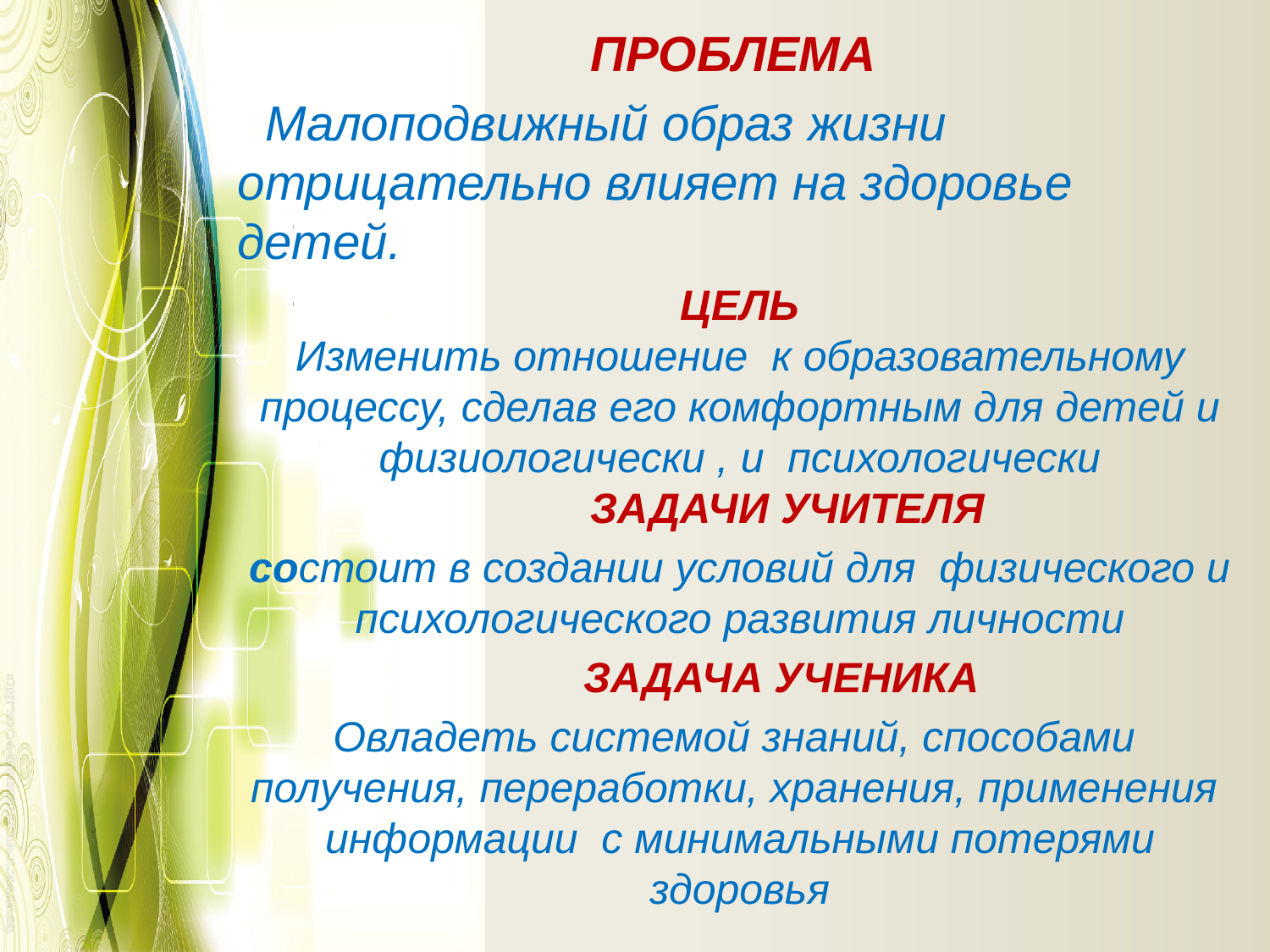

ПРОБЛЕМА
  Малоподвижный образ жизни отрицательно влияет на здоровье детей.
ЦЕЛЬ
Изменить отношение  к образовательному процессу, сделав его комфортным для детей и физиологически , и  психологически
         ЗАДАЧИ УЧИТЕЛЯ
состоит в создании условий для  физического и психологического развития личности
        ЗАДАЧА УЧЕНИКА
Овладеть системой знаний, способами  получения, переработки, хранения, применения  информации  с минимальными потерями здоровья